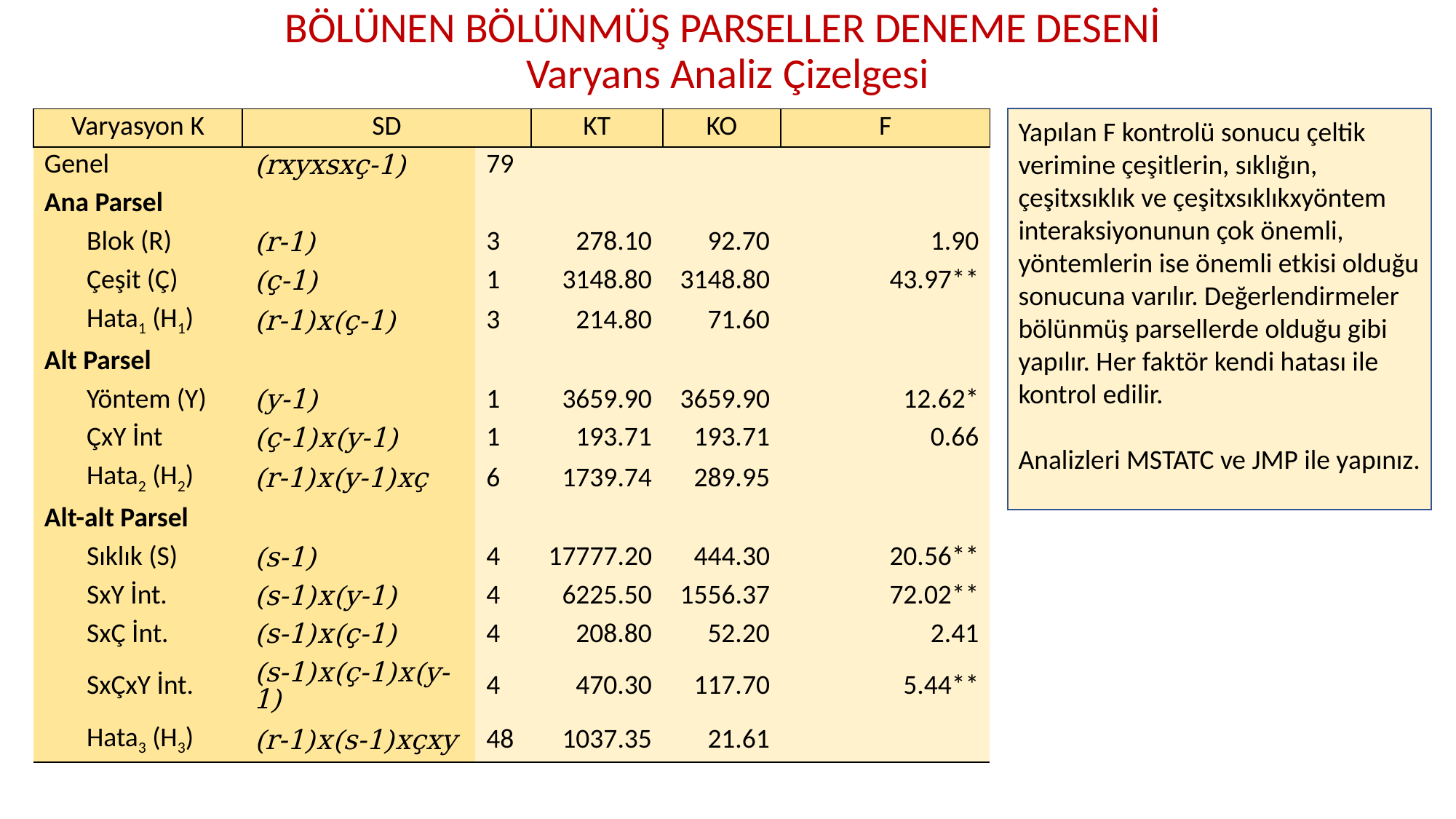

# BÖLÜNEN BÖLÜNMÜŞ PARSELLER DENEME DESENİ Varyans Analiz Çizelgesi
Yapılan F kontrolü sonucu çeltik verimine çeşitlerin, sıklığın, çeşitxsıklık ve çeşitxsıklıkxyöntem interaksiyonunun çok önemli, yöntemlerin ise önemli etkisi olduğu sonucuna varılır. Değerlendirmeler bölünmüş parsellerde olduğu gibi yapılır. Her faktör kendi hatası ile kontrol edilir.

Analizleri MSTATC ve JMP ile yapınız.
| Varyasyon K | SD |  | KT | KO | F |
| --- | --- | --- | --- | --- | --- |
| Genel | (rxyxsxç-1) | 79 |  |  |  |
| Ana Parsel |  |  |  |  |  |
| Blok (R) | (r-1) | 3 | 278.10 | 92.70 | 1.90 |
| Çeşit (Ç) | (ç-1) | 1 | 3148.80 | 3148.80 | 43.97\*\* |
| Hata1 (H1) | (r-1)x(ç-1) | 3 | 214.80 | 71.60 |  |
| Alt Parsel |  |  |  |  |  |
| Yöntem (Y) | (y-1) | 1 | 3659.90 | 3659.90 | 12.62\* |
| ÇxY İnt | (ç-1)x(y-1) | 1 | 193.71 | 193.71 | 0.66 |
| Hata2 (H2) | (r-1)x(y-1)xç | 6 | 1739.74 | 289.95 |  |
| Alt-alt Parsel |  |  |  |  |  |
| Sıklık (S) | (s-1) | 4 | 17777.20 | 444.30 | 20.56\*\* |
| SxY İnt. | (s-1)x(y-1) | 4 | 6225.50 | 1556.37 | 72.02\*\* |
| SxÇ İnt. | (s-1)x(ç-1) | 4 | 208.80 | 52.20 | 2.41 |
| SxÇxY İnt. | (s-1)x(ç-1)x(y-1) | 4 | 470.30 | 117.70 | 5.44\*\* |
| Hata3 (H3) | (r-1)x(s-1)xçxy | 48 | 1037.35 | 21.61 |  |